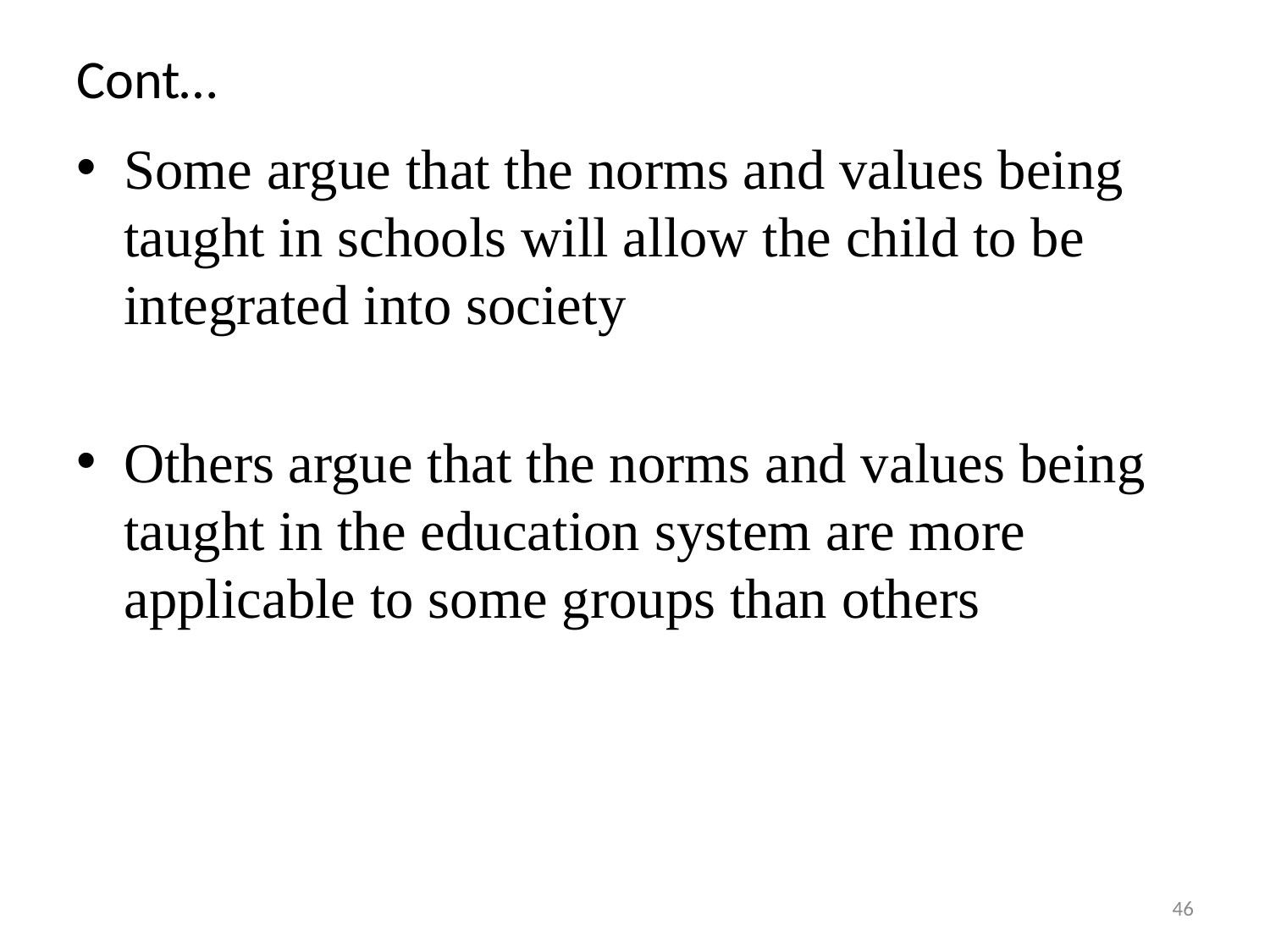

# Cont…
Some argue that the norms and values being taught in schools will allow the child to be integrated into society

Others argue that the norms and values being taught in the education system are more applicable to some groups than others

46